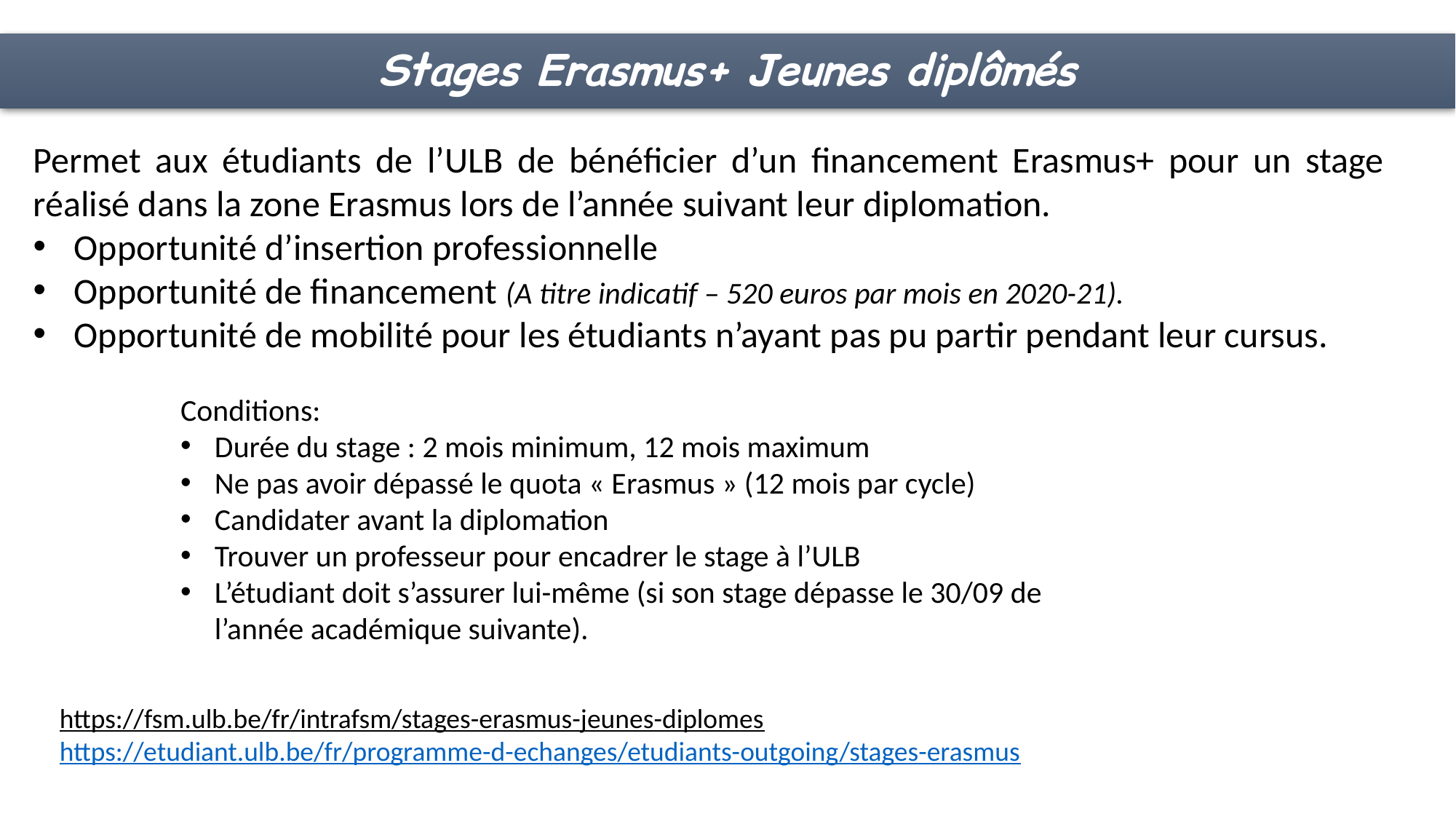

Stages Erasmus+ Jeunes diplômés
Permet aux étudiants de l’ULB de bénéficier d’un financement Erasmus+ pour un stage réalisé dans la zone Erasmus lors de l’année suivant leur diplomation.
Opportunité d’insertion professionnelle
Opportunité de financement (A titre indicatif – 520 euros par mois en 2020-21).
Opportunité de mobilité pour les étudiants n’ayant pas pu partir pendant leur cursus.
Conditions:
Durée du stage : 2 mois minimum, 12 mois maximum
Ne pas avoir dépassé le quota « Erasmus » (12 mois par cycle)
Candidater avant la diplomation
Trouver un professeur pour encadrer le stage à l’ULB
L’étudiant doit s’assurer lui-même (si son stage dépasse le 30/09 de l’année académique suivante).
https://fsm.ulb.be/fr/intrafsm/stages-erasmus-jeunes-diplomes
https://etudiant.ulb.be/fr/programme-d-echanges/etudiants-outgoing/stages-erasmus